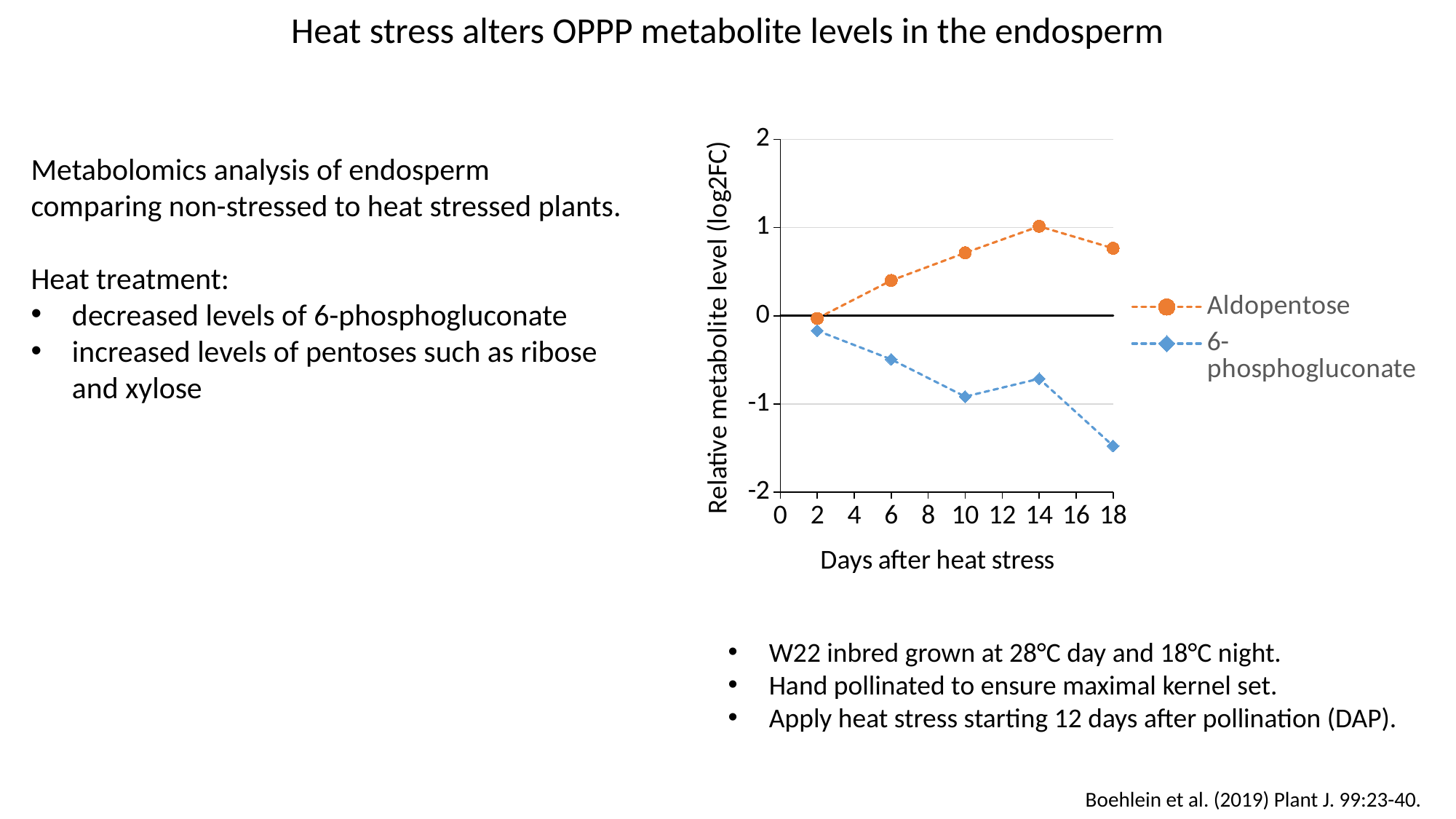

Heat stress alters OPPP metabolite levels in the endosperm

### Chart

| Category |  |  |  |
|---|---|---|---|
Metabolomics analysis of endosperm comparing non-stressed to heat stressed plants.

Heat treatment:
decreased levels of 6-phosphogluconate
increased levels of pentoses such as ribose and xylose
W22 inbred grown at 28°C day and 18°C night.
Hand pollinated to ensure maximal kernel set.
Apply heat stress starting 12 days after pollination (DAP).
Boehlein et al. (2019) Plant J. 99:23-40.